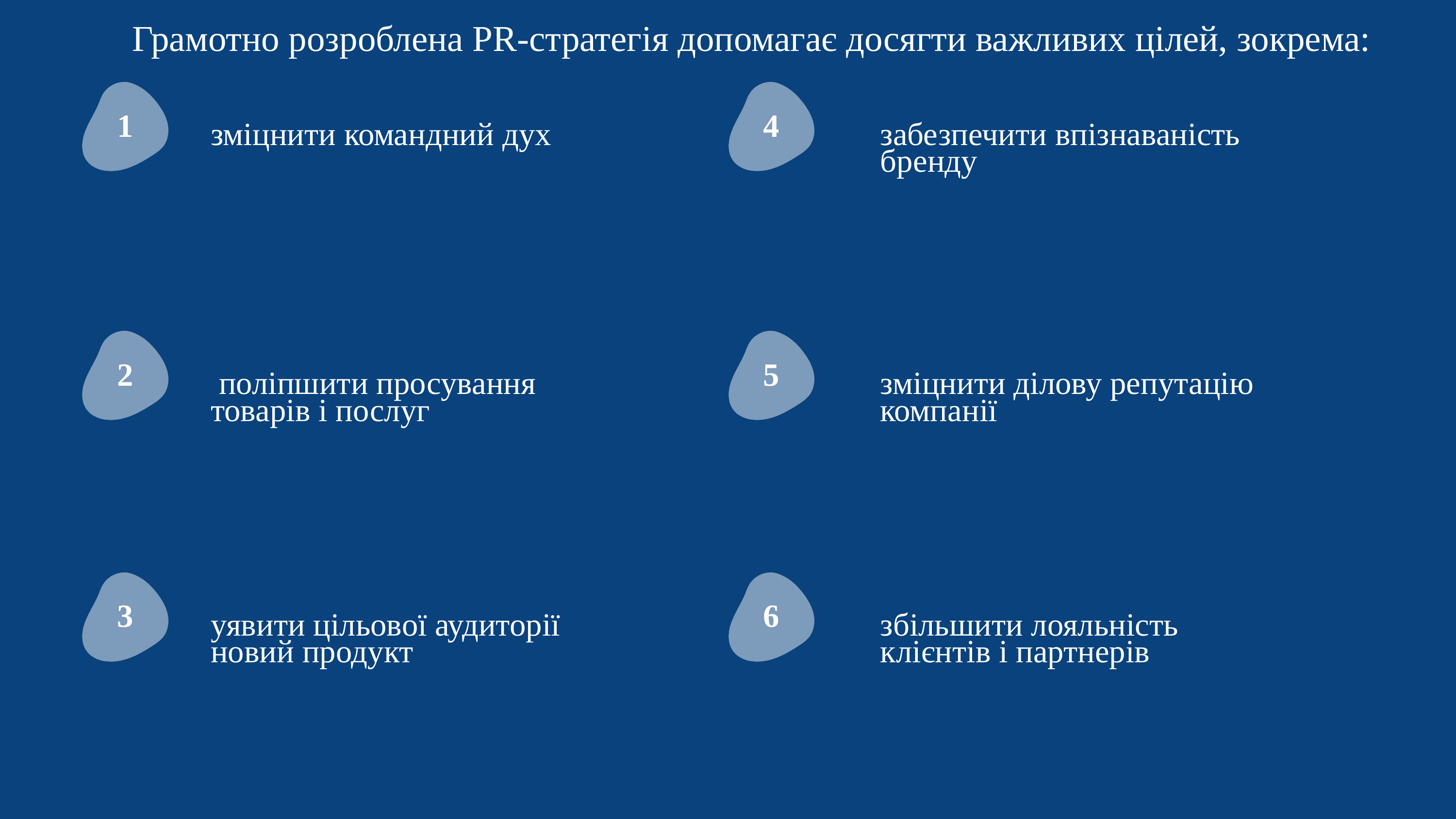

Грамотно розроблена PR-стратегія допомагає досягти важливих цілей, зокрема:

1

4
зміцнити командний дух
забезпечити впізнаваність бренду

2

5
 поліпшити просування товарів і послуг
зміцнити ділову репутацію компанії

3

6
уявити цільової аудиторії новий продукт
збільшити лояльність клієнтів і партнерів